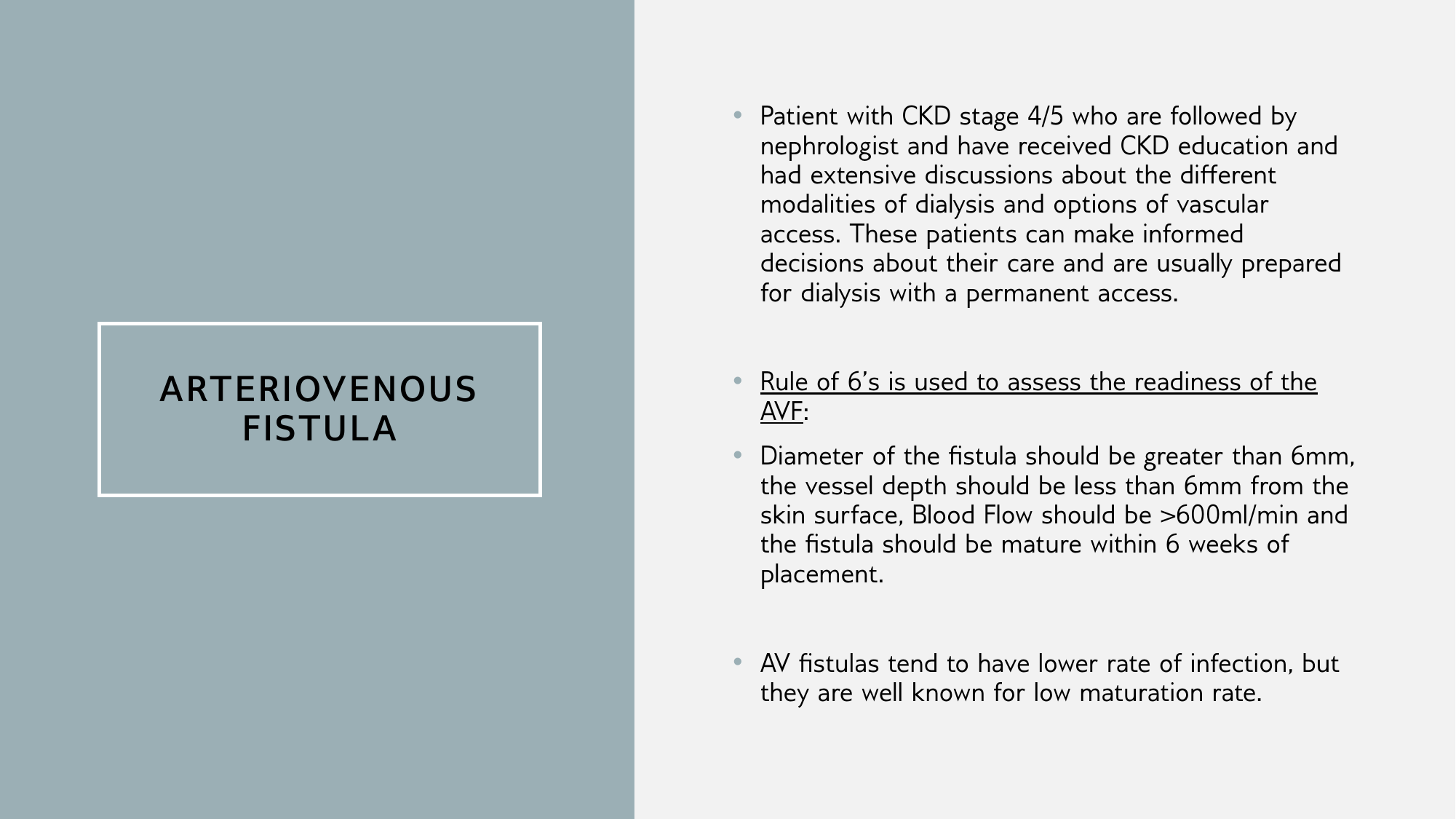

Patient with CKD stage 4/5 who are followed by nephrologist and have received CKD education and had extensive discussions about the different modalities of dialysis and options of vascular access. These patients can make informed decisions about their care and are usually prepared for dialysis with a permanent access.

Rule of 6’s is used to assess the readiness of the AVF:
Diameter of the fistula should be greater than 6mm, the vessel depth should be less than 6mm from the skin surface, Blood Flow should be >600ml/min and the fistula should be mature within 6 weeks of placement.

AV fistulas tend to have lower rate of infection, but they are well known for low maturation rate.

# Arteriovenous Fistula